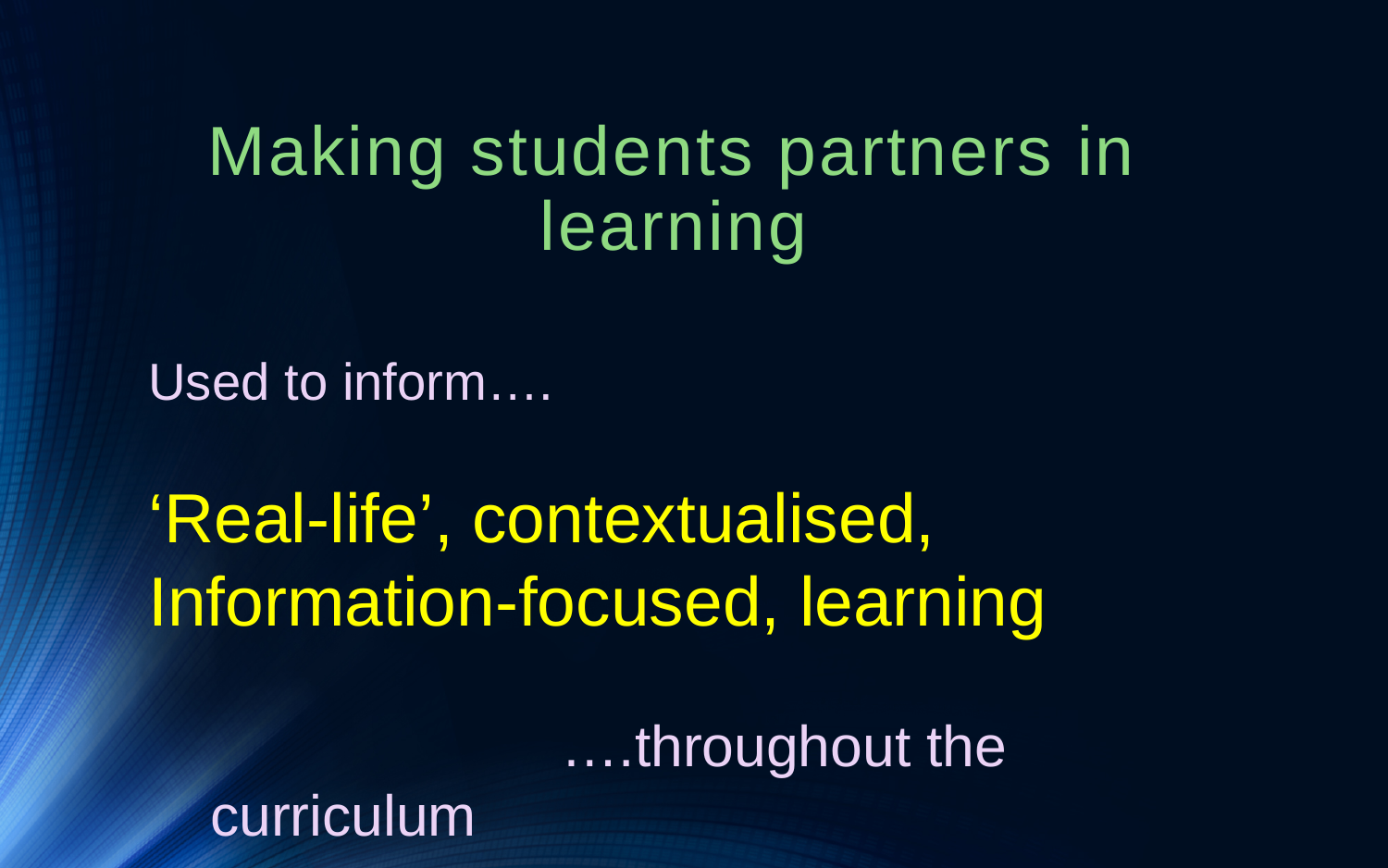

# Making students partners in learning
Used to inform….

‘Real-life’, contextualised, Information-focused, learning

                      ….throughout the curriculum